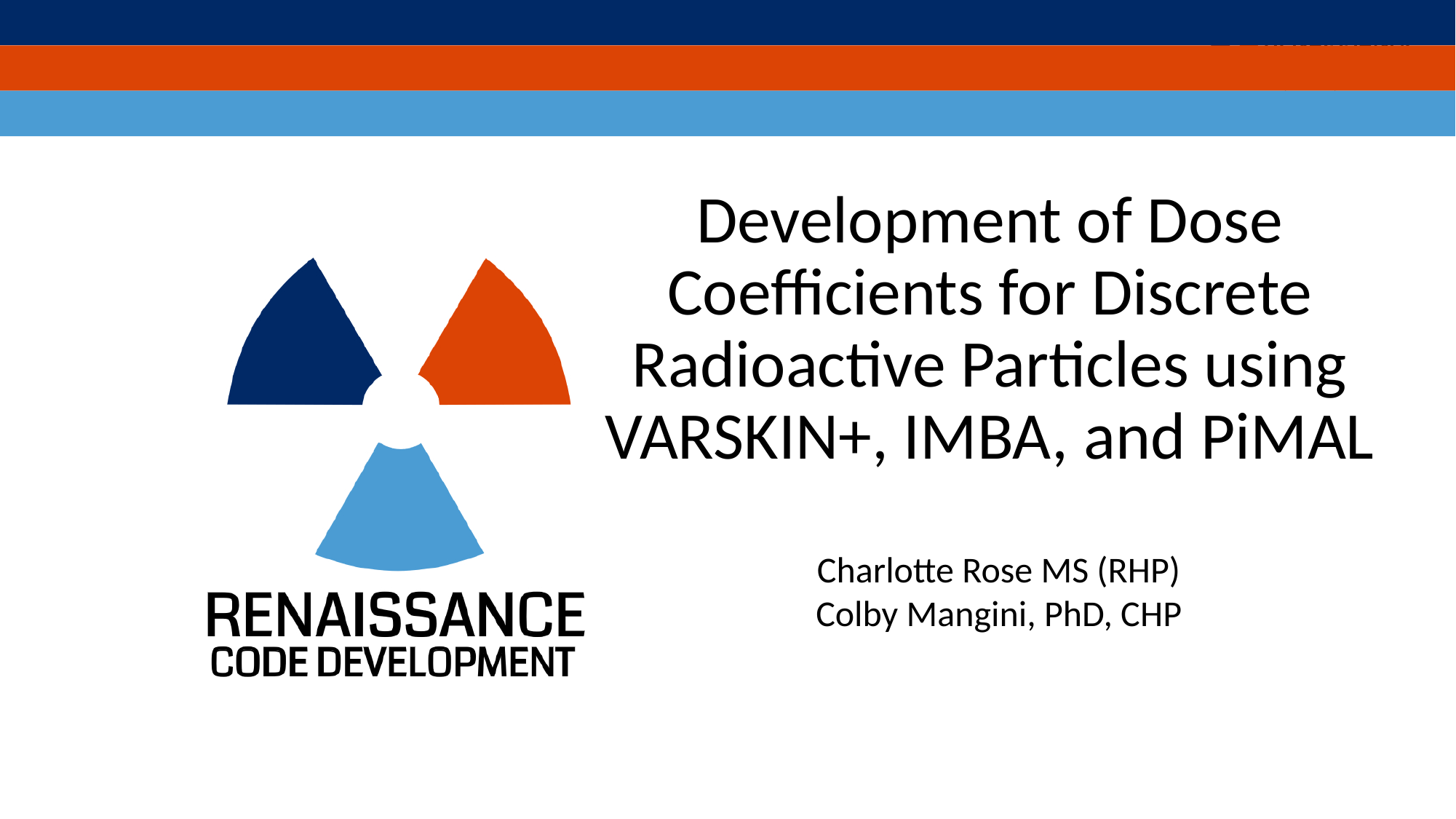

# Development of Dose Coefficients for Discrete Radioactive Particles using VARSKIN+, IMBA, and PiMAL
Charlotte Rose MS (RHP)
Colby Mangini, PhD, CHP